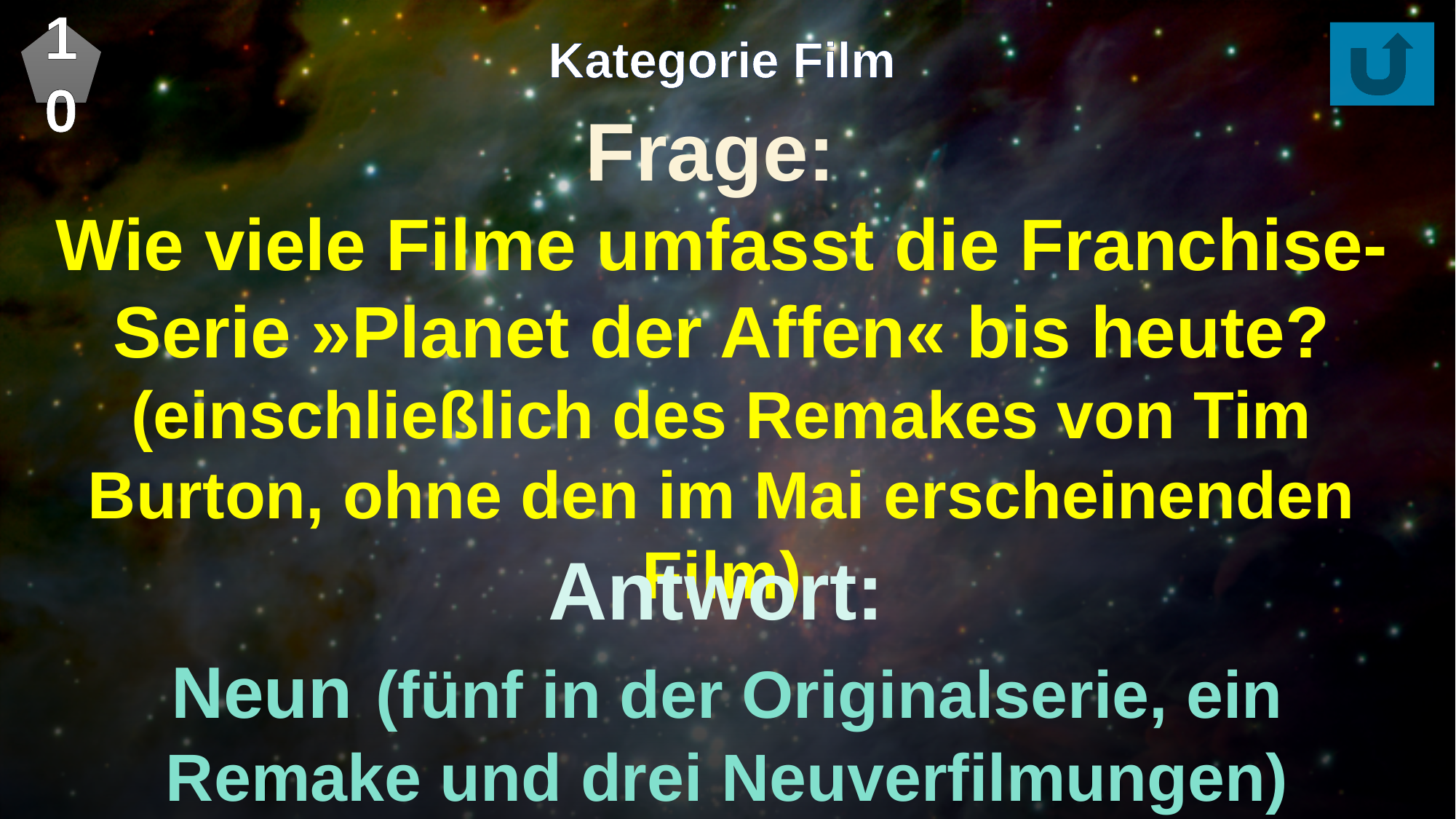

10
Kategorie Film

Frage:
Wie viele Filme umfasst die Franchise-Serie »Planet der Affen« bis heute?
(einschließlich des Remakes von Tim Burton, ohne den im Mai erscheinenden Film)
Antwort:
Neun (fünf in der Originalserie, ein Remake und drei Neuverfilmungen)